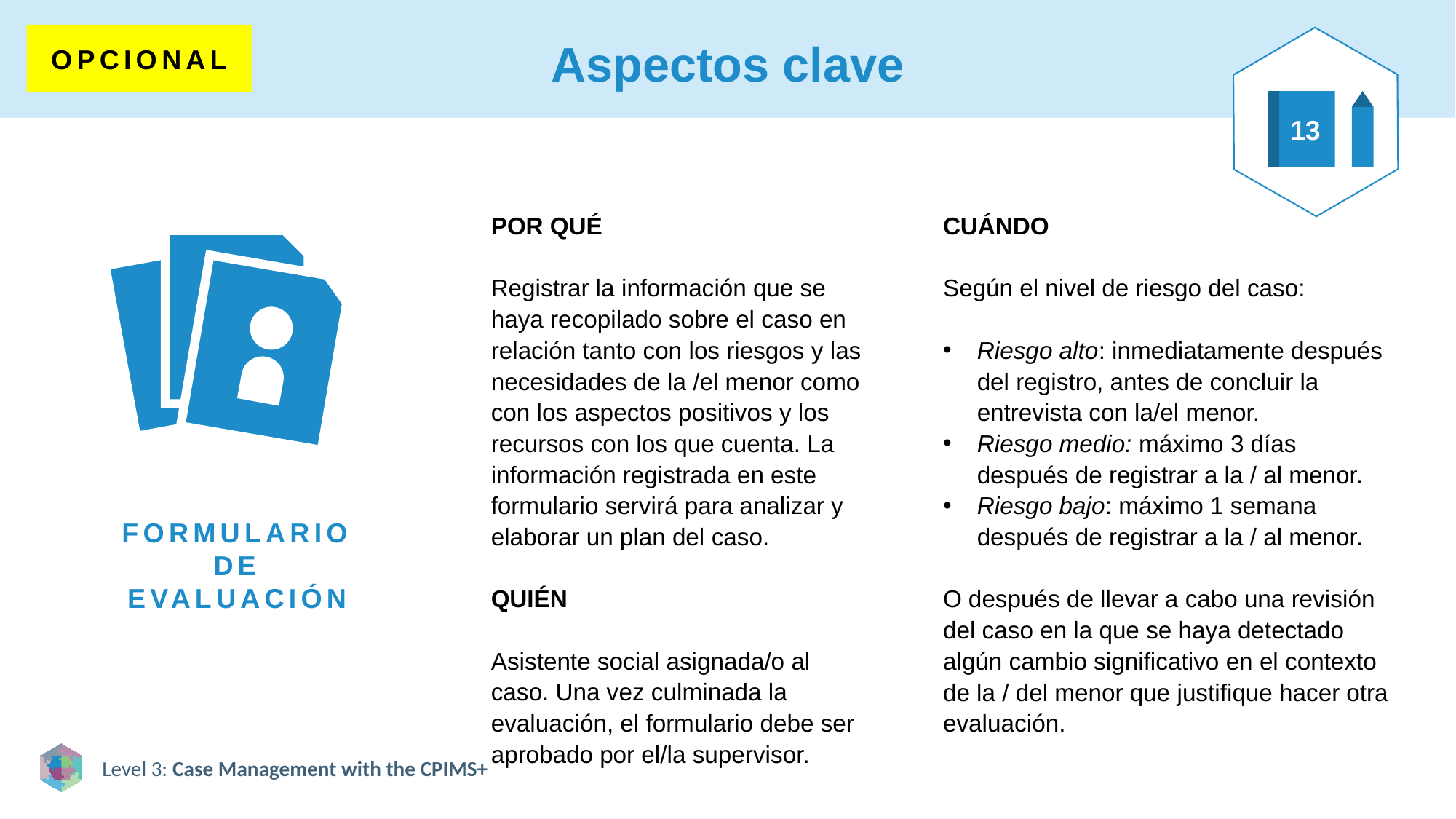

# Aspectos clave
OPCIONAL

13

POR QUÉ

Registrar la información que se haya recopilado sobre el caso en relación tanto con los riesgos y las necesidades de la /el menor como con los aspectos positivos y los recursos con los que cuenta. La información registrada en este formulario servirá para analizar y elaborar un plan del caso.

QUIÉN

Asistente social asignada/o al caso. Una vez culminada la evaluación, el formulario debe ser aprobado por el/la supervisor.
CUÁNDO

Según el nivel de riesgo del caso:

Riesgo alto: inmediatamente después del registro, antes de concluir la entrevista con la/el menor.
Riesgo medio: máximo 3 días después de registrar a la / al menor.
Riesgo bajo: máximo 1 semana después de registrar a la / al menor.

O después de llevar a cabo una revisión del caso en la que se haya detectado algún cambio significativo en el contexto de la / del menor que justifique hacer otra evaluación.

FORMULARIO DE EVALUACIÓN